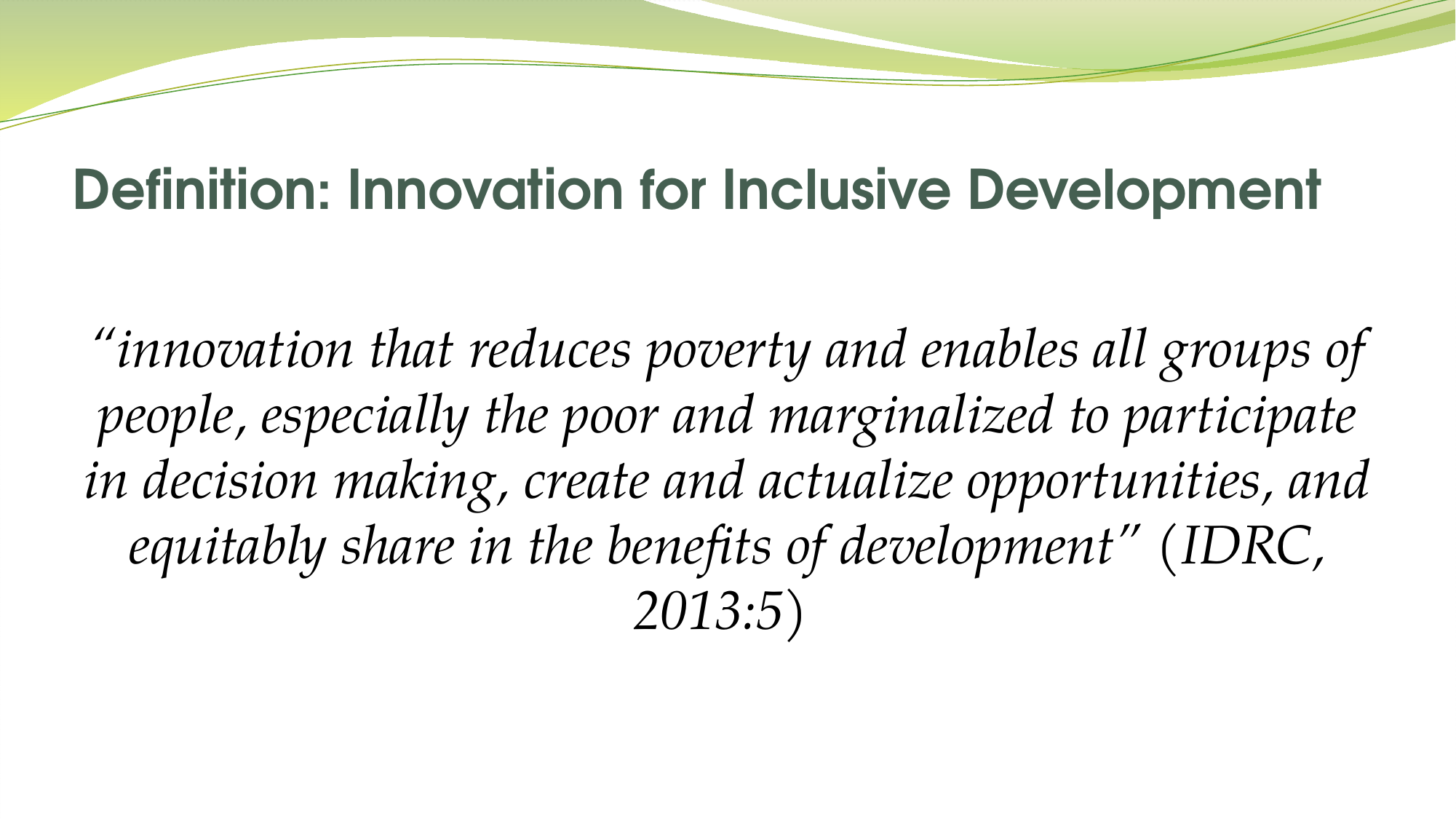

# Definition: Innovation for Inclusive Development

“innovation that reduces poverty and enables all groups of people, especially the poor and marginalized to participate in decision making, create and actualize opportunities, and equitably share in the benefits of development” (IDRC, 2013:5)